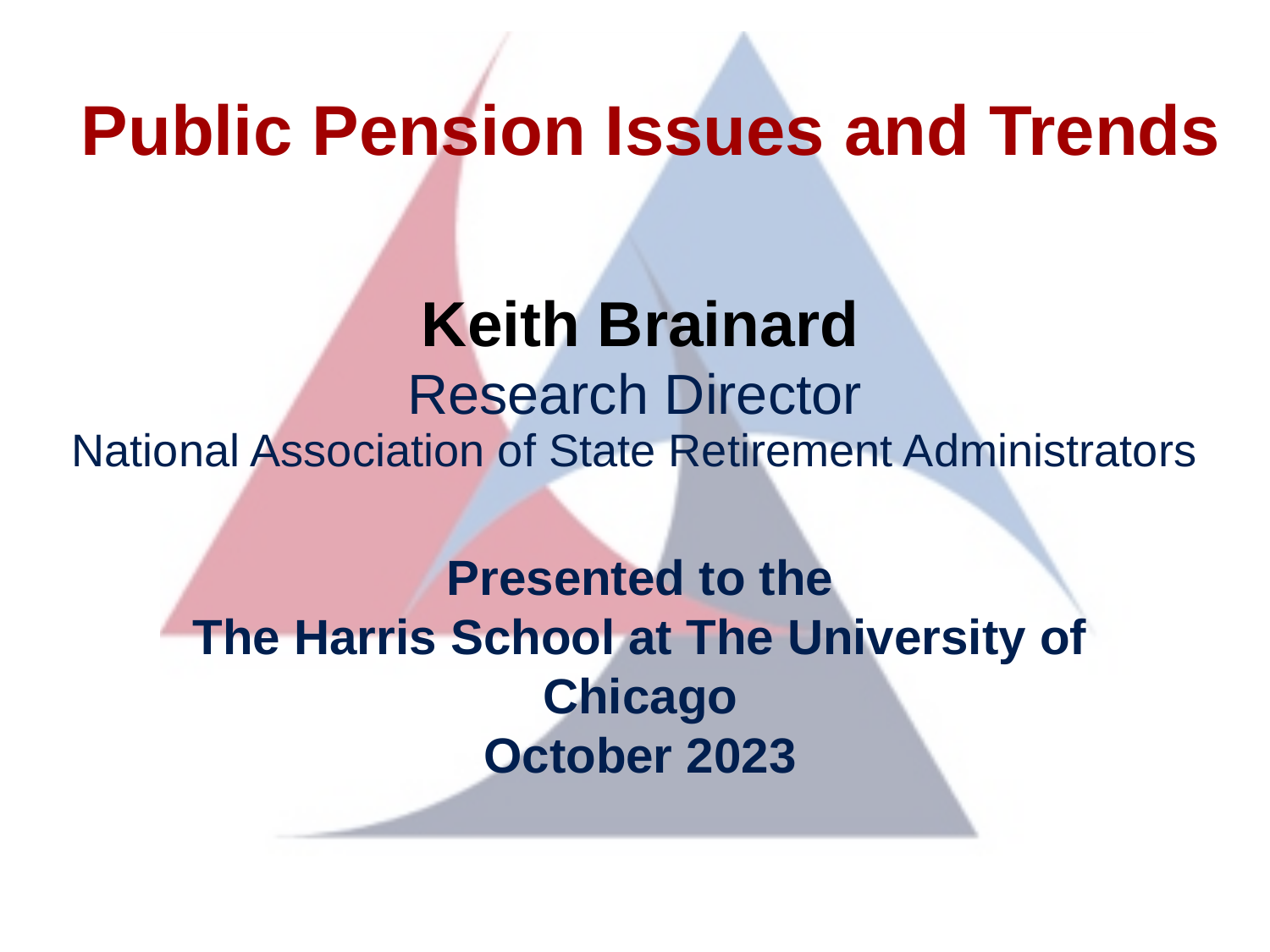

# Public Pension Issues and Trends
Keith Brainard
Research Director
National Association of State Retirement Administrators
Presented to the
The Harris School at The University of Chicago
October 2023